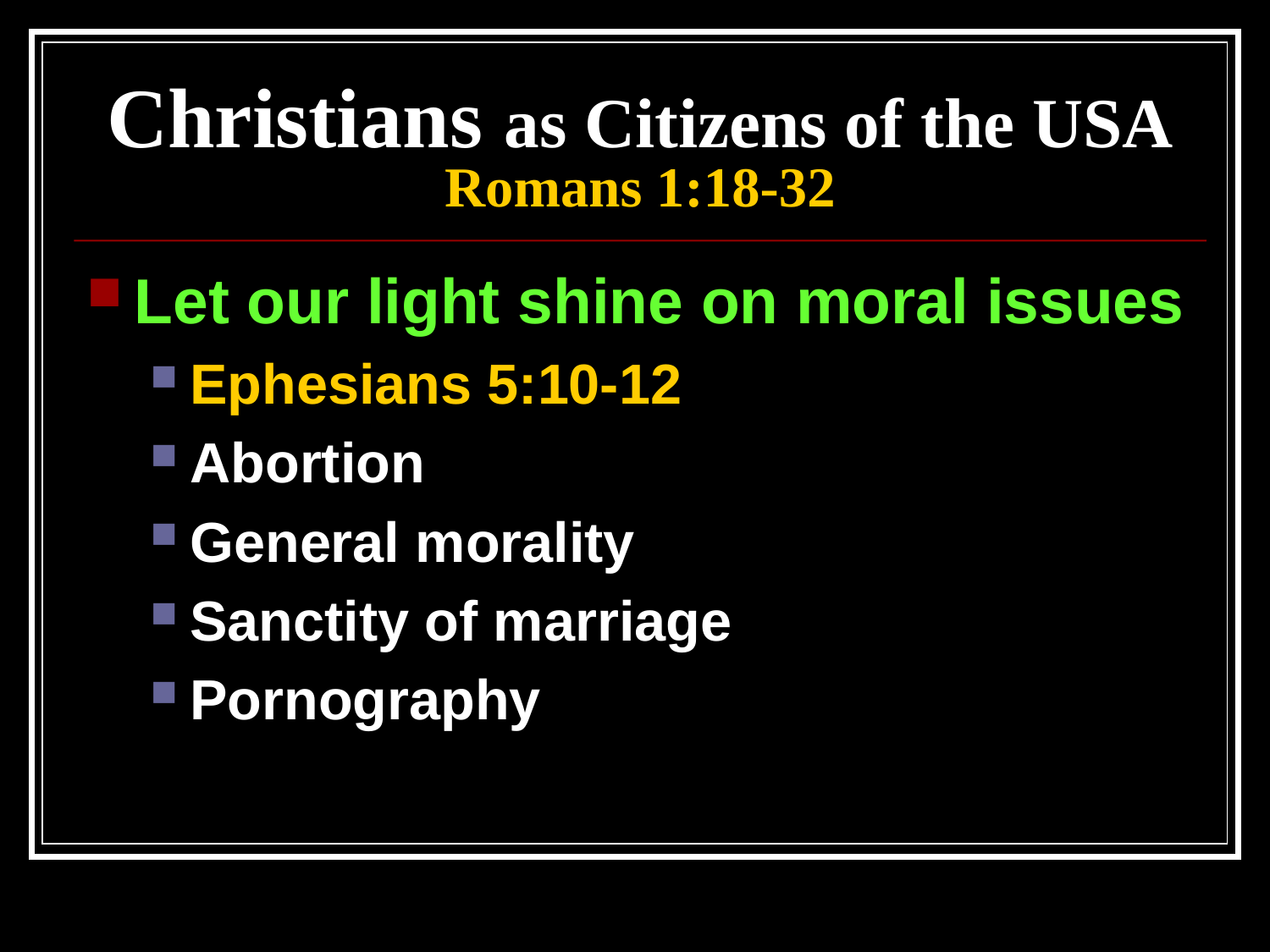

# Christians as Citizens of the USA Romans 1:18-32
Let our light shine on moral issues
Ephesians 5:10-12
Abortion
General morality
Sanctity of marriage
Pornography